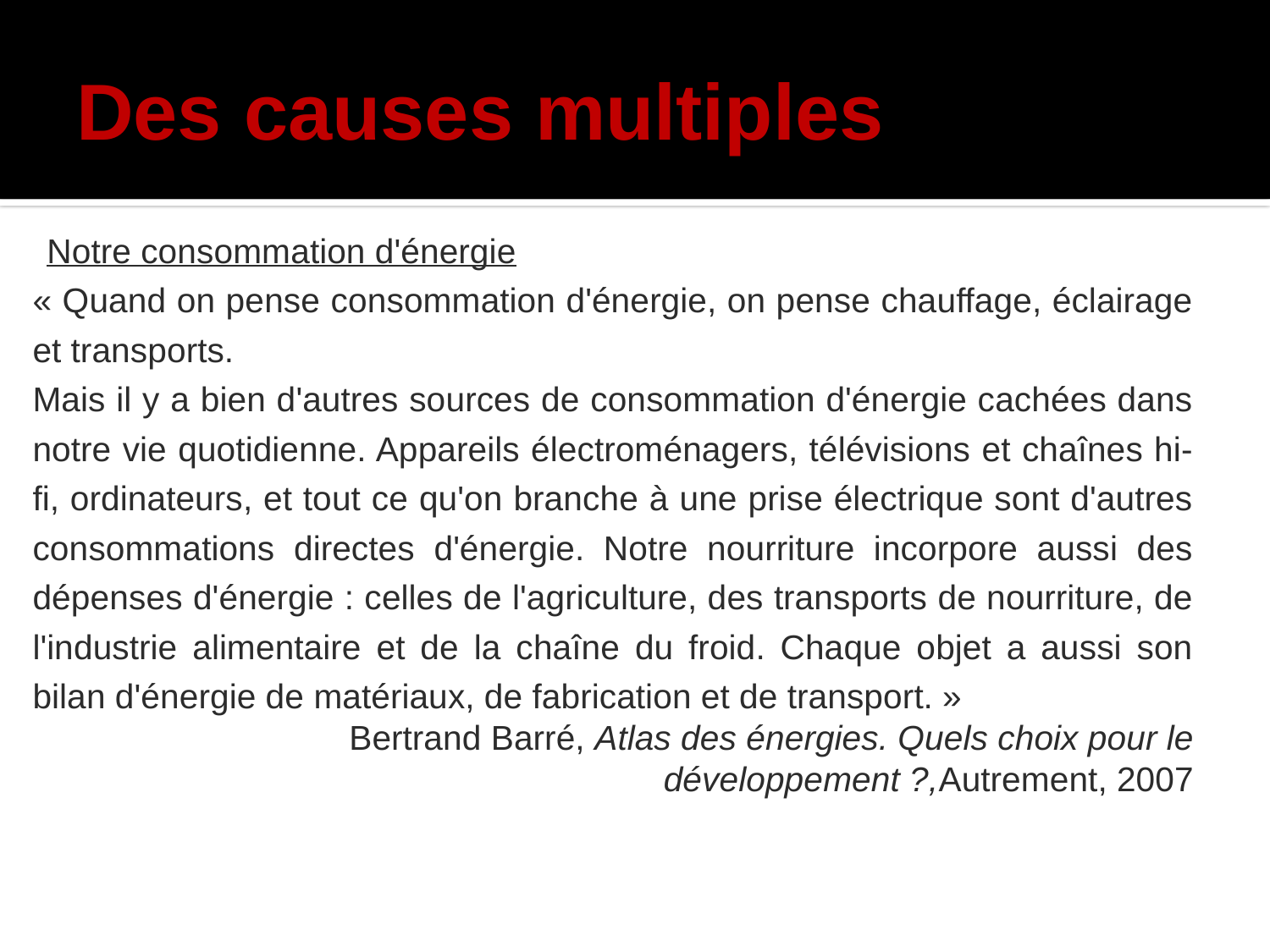

# Des causes multiples
Notre consommation d'énergie
« Quand on pense consommation d'énergie, on pense chauffage, éclairage et transports.
Mais il y a bien d'autres sources de consommation d'énergie cachées dans notre vie quotidienne. Appareils électroménagers, télévisions et chaînes hi-fi, ordinateurs, et tout ce qu'on branche à une prise électrique sont d'autres consommations directes d'énergie. Notre nourriture incorpore aussi des dépenses d'énergie : celles de l'agriculture, des transports de nourriture, de l'industrie alimentaire et de la chaîne du froid. Chaque objet a aussi son bilan d'énergie de matériaux, de fabrication et de transport. »
Bertrand Barré, Atlas des énergies. Quels choix pour le développement ?,Autrement, 2007